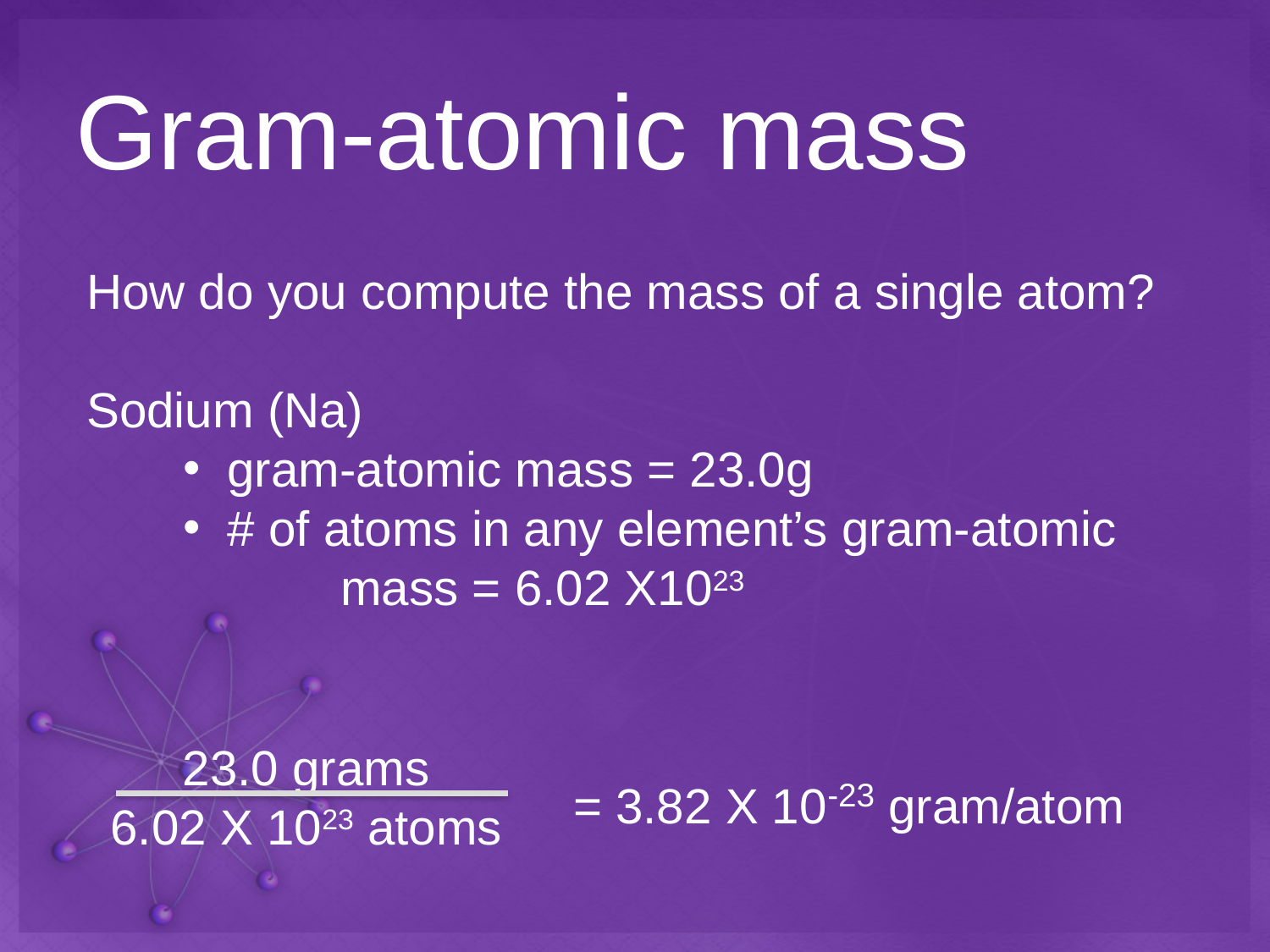

# Gram-atomic mass
How do you compute the mass of a single atom?

Sodium (Na)
 gram-atomic mass = 23.0g
 # of atoms in any element’s gram-atomic 	mass = 6.02 X1023

23.0 grams
6.02 X 1023 atoms
= 3.82 X 10-23 gram/atom